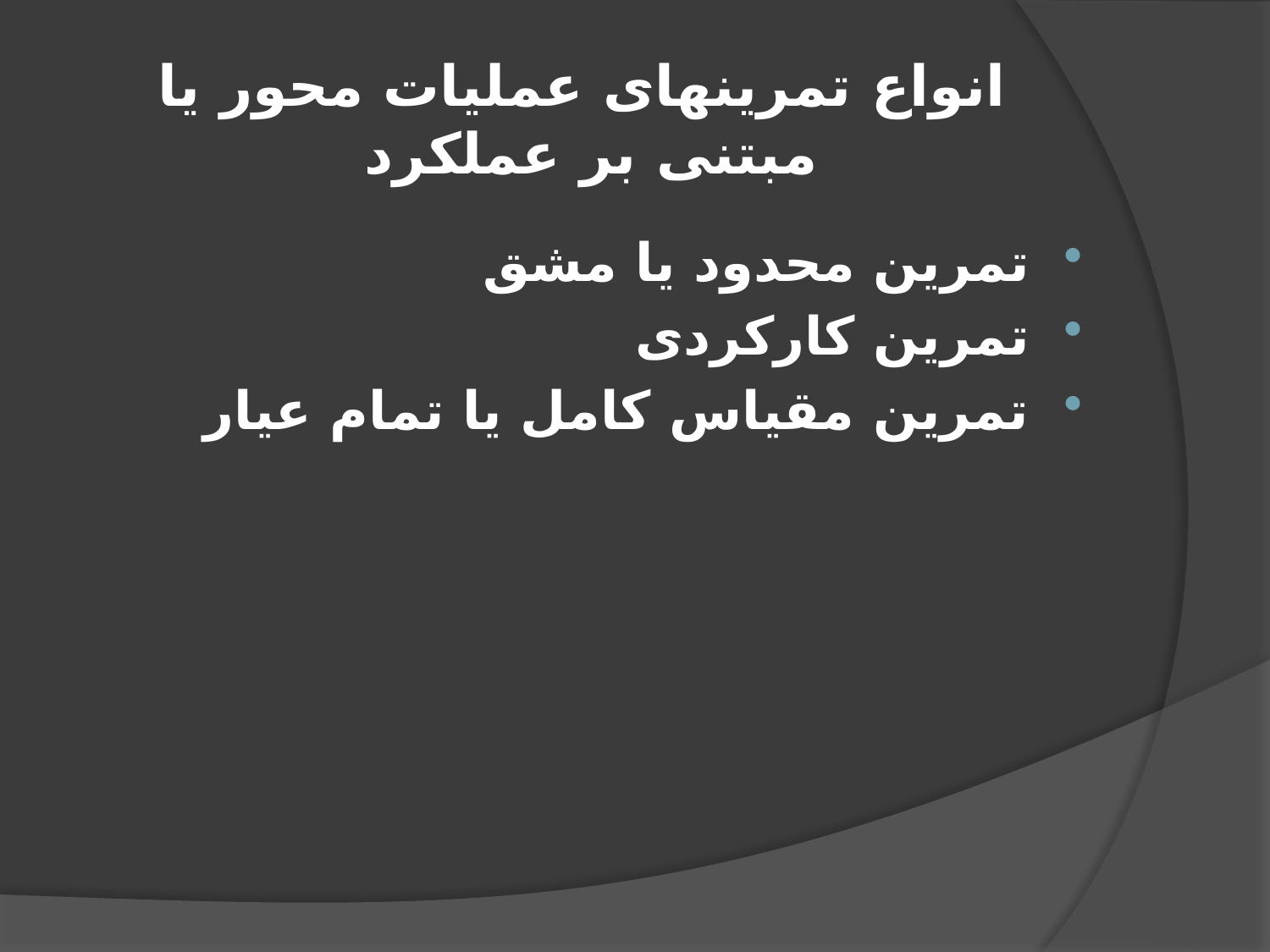

# انواع تمرینهای عملیات محور یا مبتنی بر عملکرد
تمرین محدود یا مشق
تمرین کارکردی
تمرین مقیاس کامل یا تمام عیار